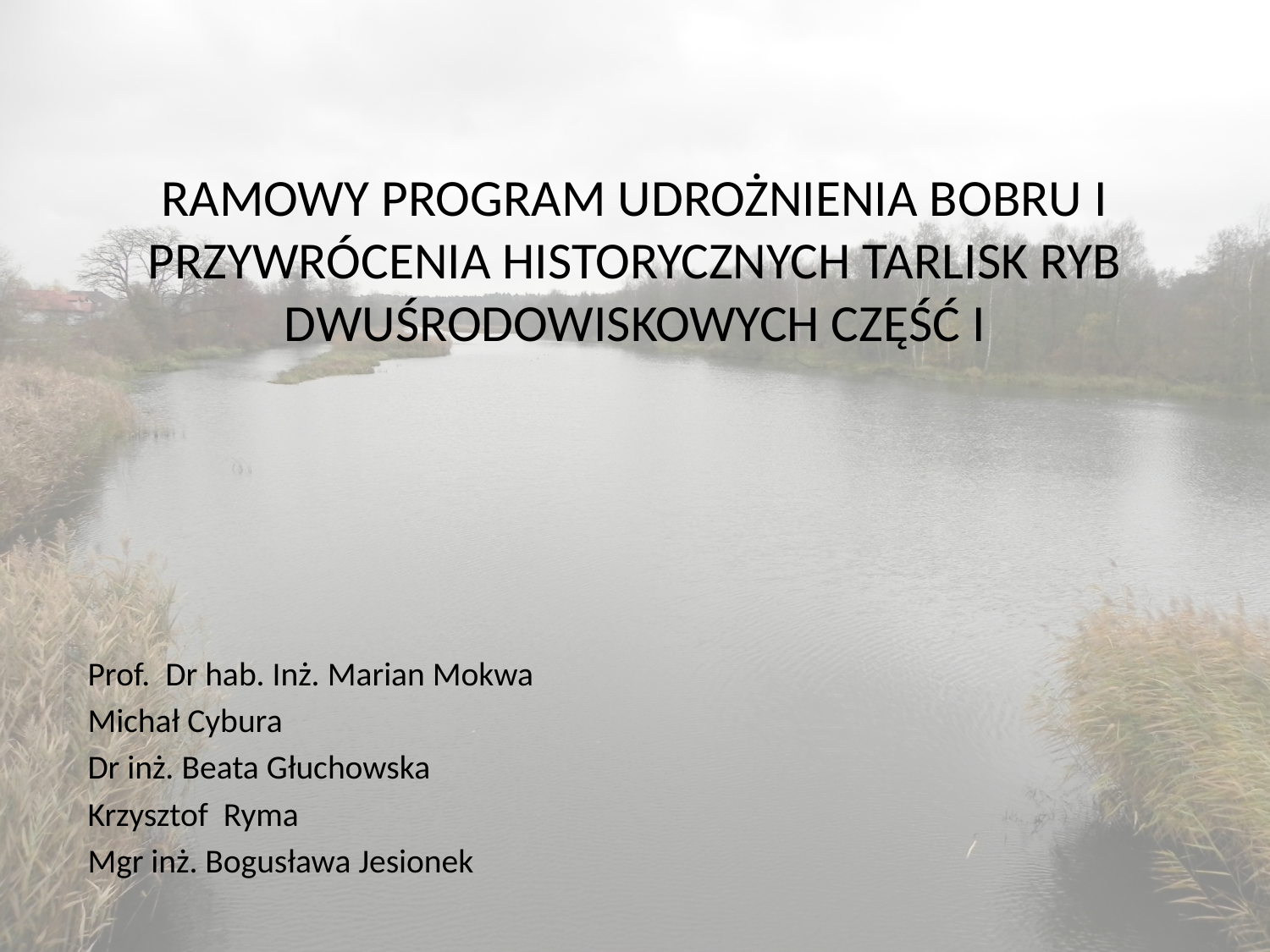

# RAMOWY PROGRAM UDROŻNIENIA BOBRU I PRZYWRÓCENIA HISTORYCZNYCH TARLISK RYB DWUŚRODOWISKOWYCH CZĘŚĆ I
Prof.  Dr hab. Inż. Marian Mokwa
Michał Cybura
Dr inż. Beata Głuchowska
Krzysztof  Ryma
Mgr inż. Bogusława Jesionek